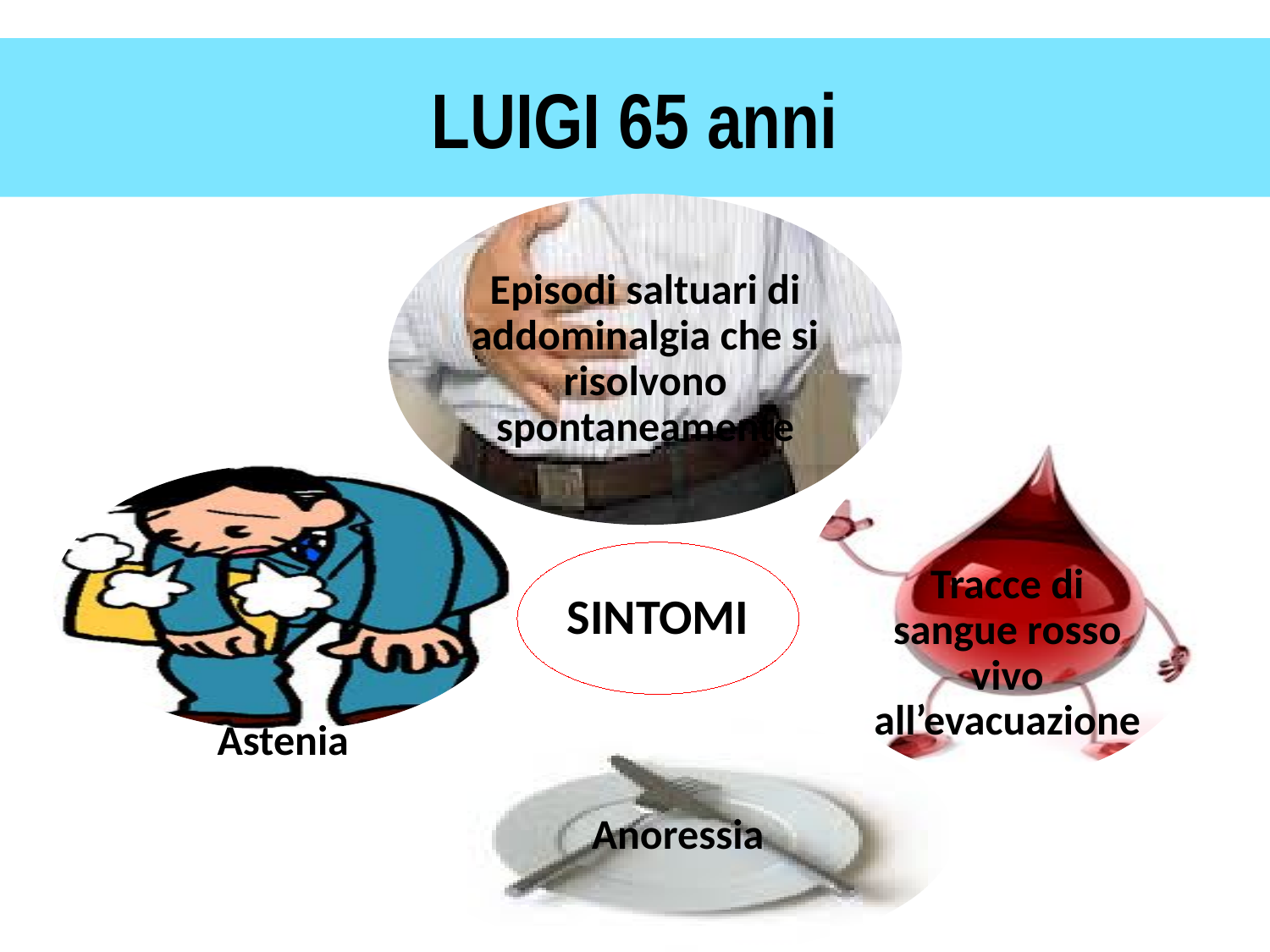

# LUIGI 65 anni
SINTOMI
Episodi saltuari di addominalgia che si risolvono spontaneamente

Tracce di sangue rosso vivo all’evacuazione
Anoressia

Astenia